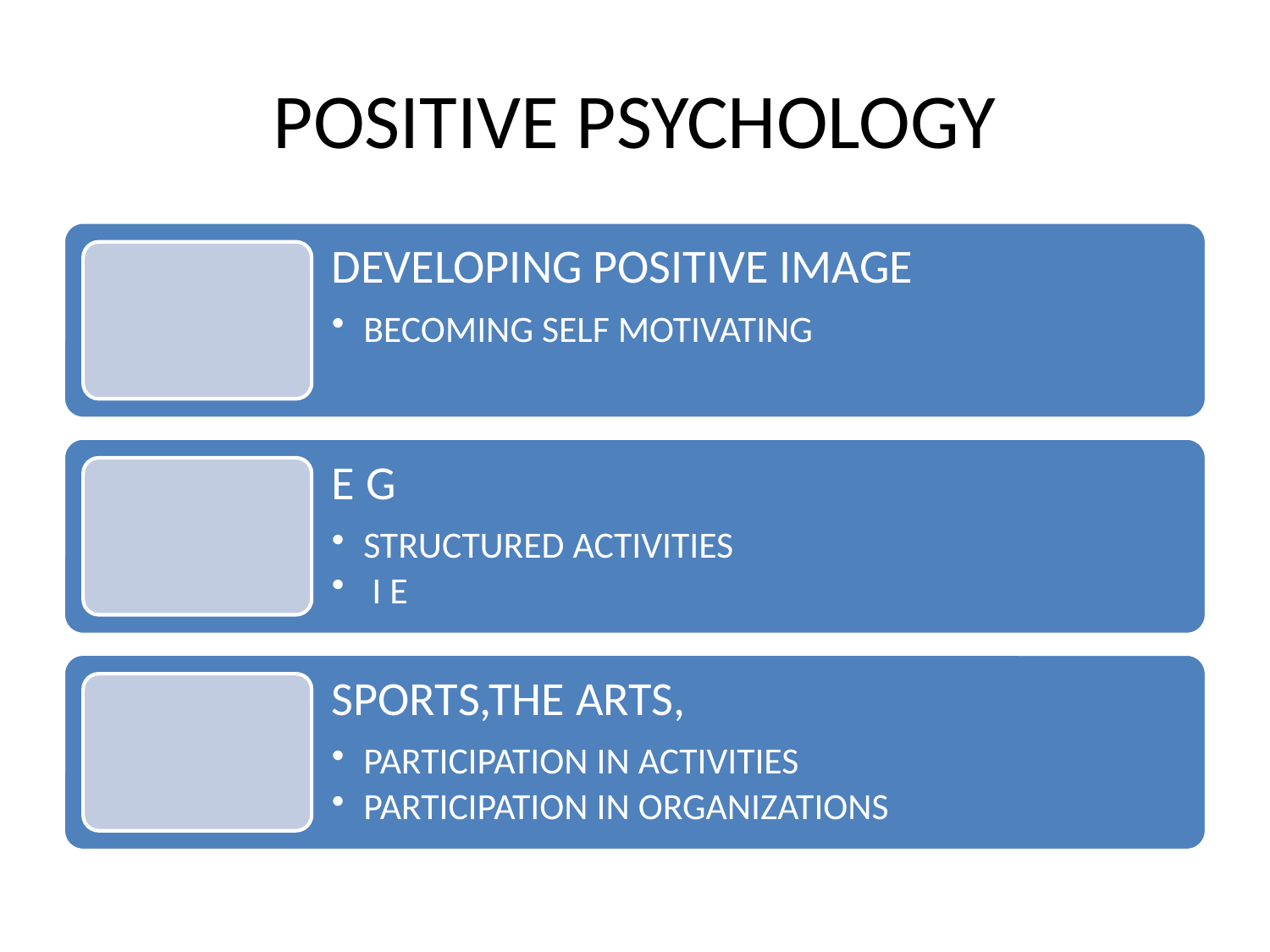

# POSITIVE PSYCHOLOGY
DEVELOPING POSITIVE IMAGE
BECOMING SELF MOTIVATING

E G
STRUCTURED ACTIVITIES
 I E
SPORTS,THE ARTS,
PARTICIPATION IN ACTIVITIES
PARTICIPATION IN ORGANIZATIONS